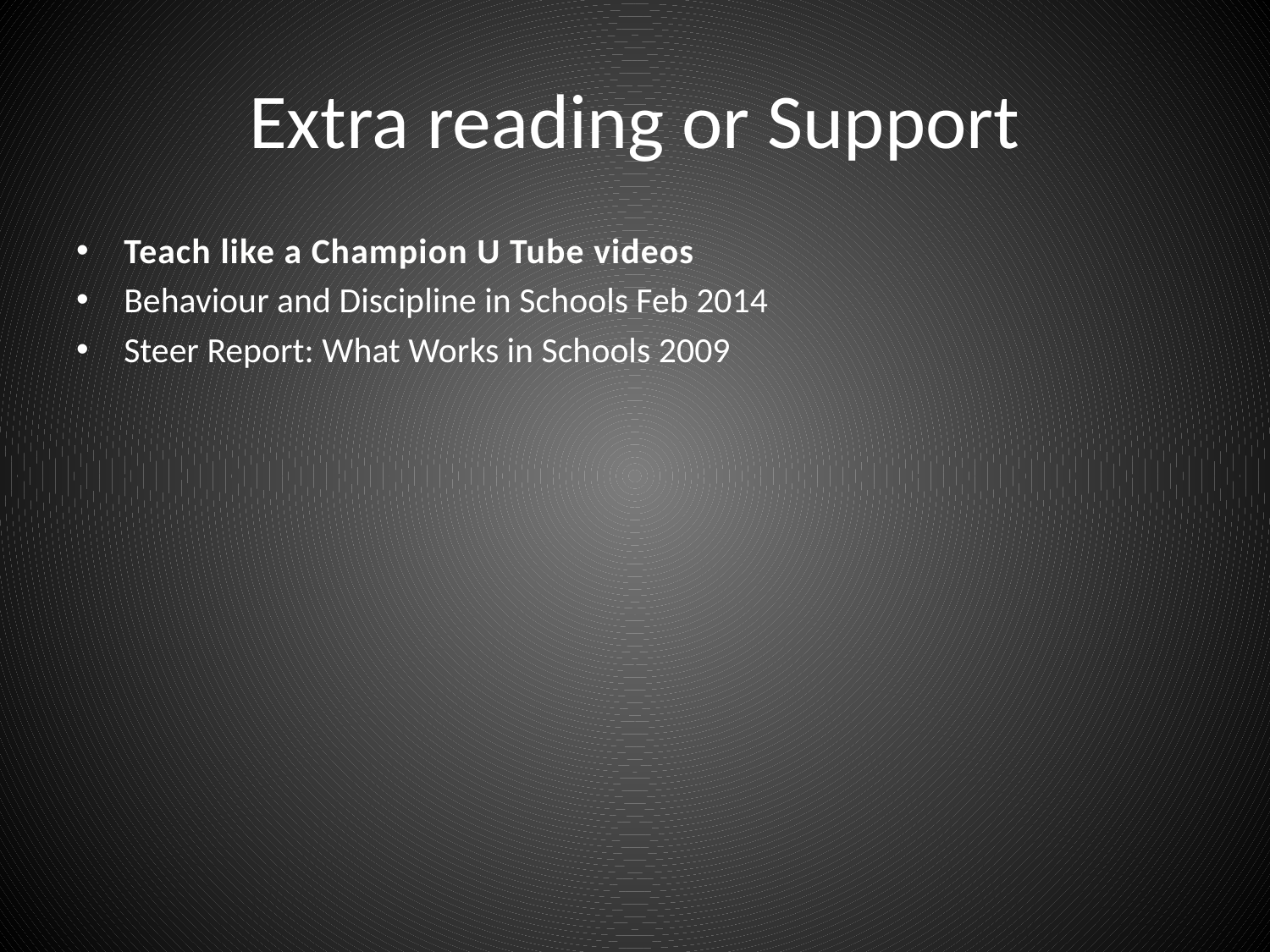

# Extra reading or Support
Teach like a Champion U Tube videos
Behaviour and Discipline in Schools Feb 2014
Steer Report: What Works in Schools 2009